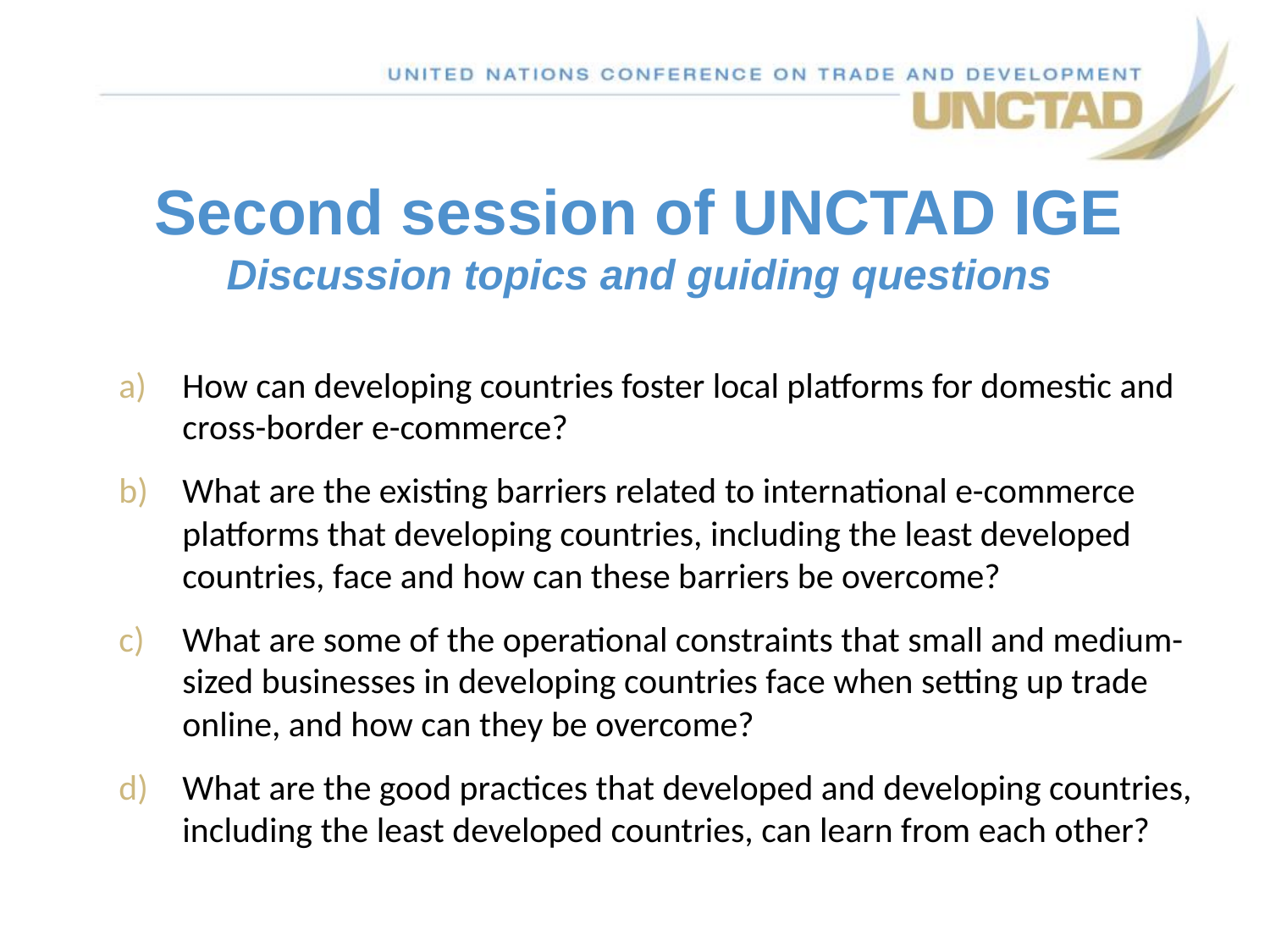

# Second session of UNCTAD IGE Discussion topics and guiding questions
How can developing countries foster local platforms for domestic and cross-border e-commerce?
What are the existing barriers related to international e-commerce platforms that developing countries, including the least developed countries, face and how can these barriers be overcome?
What are some of the operational constraints that small and medium-sized businesses in developing countries face when setting up trade online, and how can they be overcome?
What are the good practices that developed and developing countries, including the least developed countries, can learn from each other?